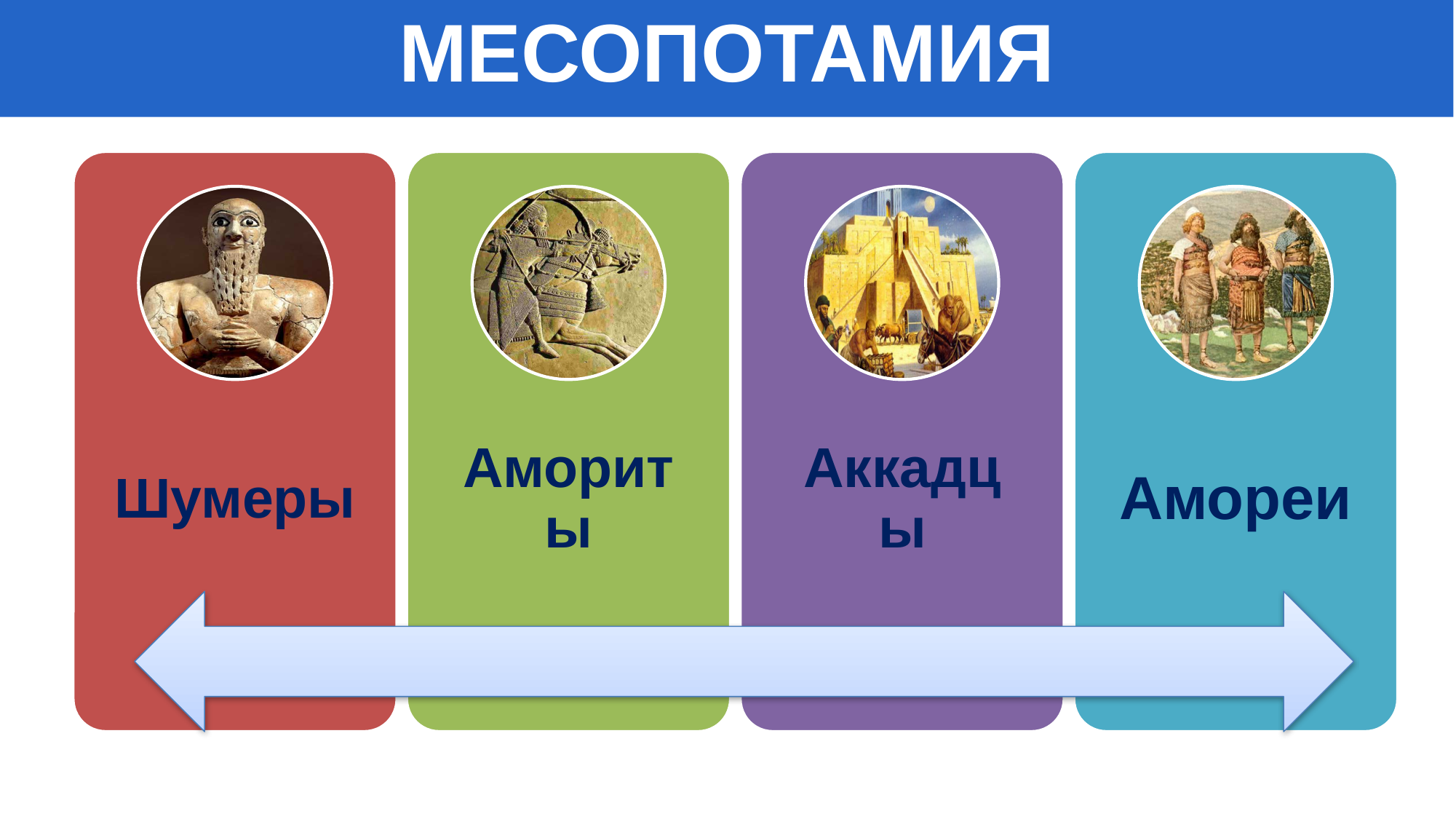

МЕСОПОТАМИЯ
Шумеры
Амориты
Аккадцы
Амореи
# ЭТНИЧЕСКИЕ ГРУППЫ